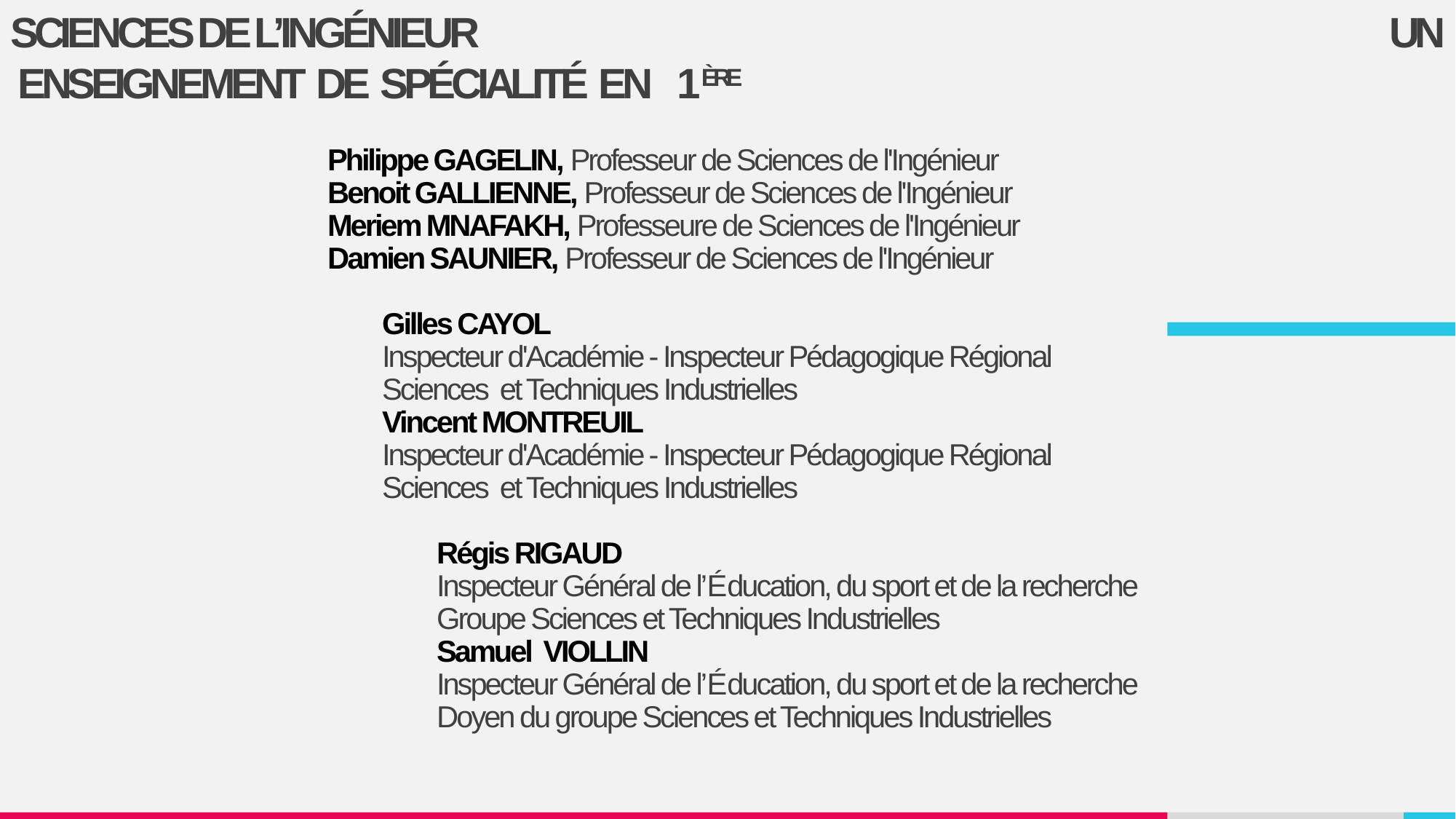

Sciences de l’Ingénieur                                                                                                                              Un  enseignement  de  spécialité  en    1ère
Philippe GAGELIN, Professeur de Sciences de l'Ingénieur
Benoit GALLIENNE, Professeur de Sciences de l'Ingénieur
Meriem MNAFAKH, Professeure de Sciences de l'Ingénieur
Damien SAUNIER, Professeur de Sciences de l'Ingénieur

Gilles CAYOL
Inspecteur d'Académie - Inspecteur Pédagogique Régional
Sciences  et Techniques Industrielles
Vincent MONTREUIL
Inspecteur d'Académie - Inspecteur Pédagogique Régional
Sciences  et Techniques Industrielles

Régis RIGAUD
Inspecteur Général de l’éducation, du sport et de la recherche
Groupe Sciences et Techniques Industrielles
Samuel  VIOLLIN
Inspecteur Général de l’éducation, du sport et de la recherche
Doyen du groupe Sciences et Techniques Industrielles